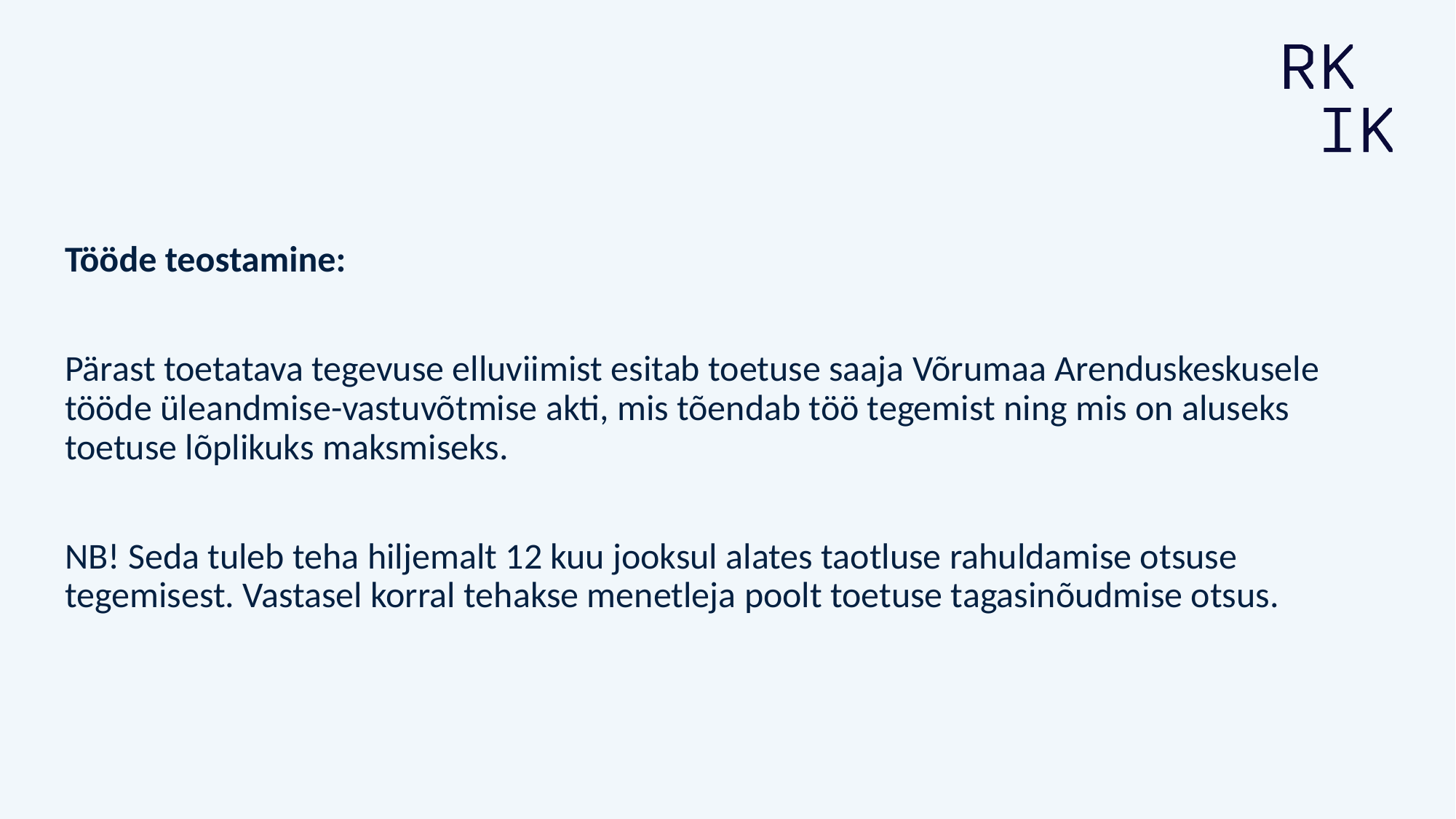

Tööde teostamine:

Pärast toetatava tegevuse elluviimist esitab toetuse saaja Võrumaa Arenduskeskusele tööde üleandmise-vastuvõtmise akti, mis tõendab töö tegemist ning mis on aluseks toetuse lõplikuks maksmiseks.

NB! Seda tuleb teha hiljemalt 12 kuu jooksul alates taotluse rahuldamise otsuse tegemisest. Vastasel korral tehakse menetleja poolt toetuse tagasinõudmise otsus.